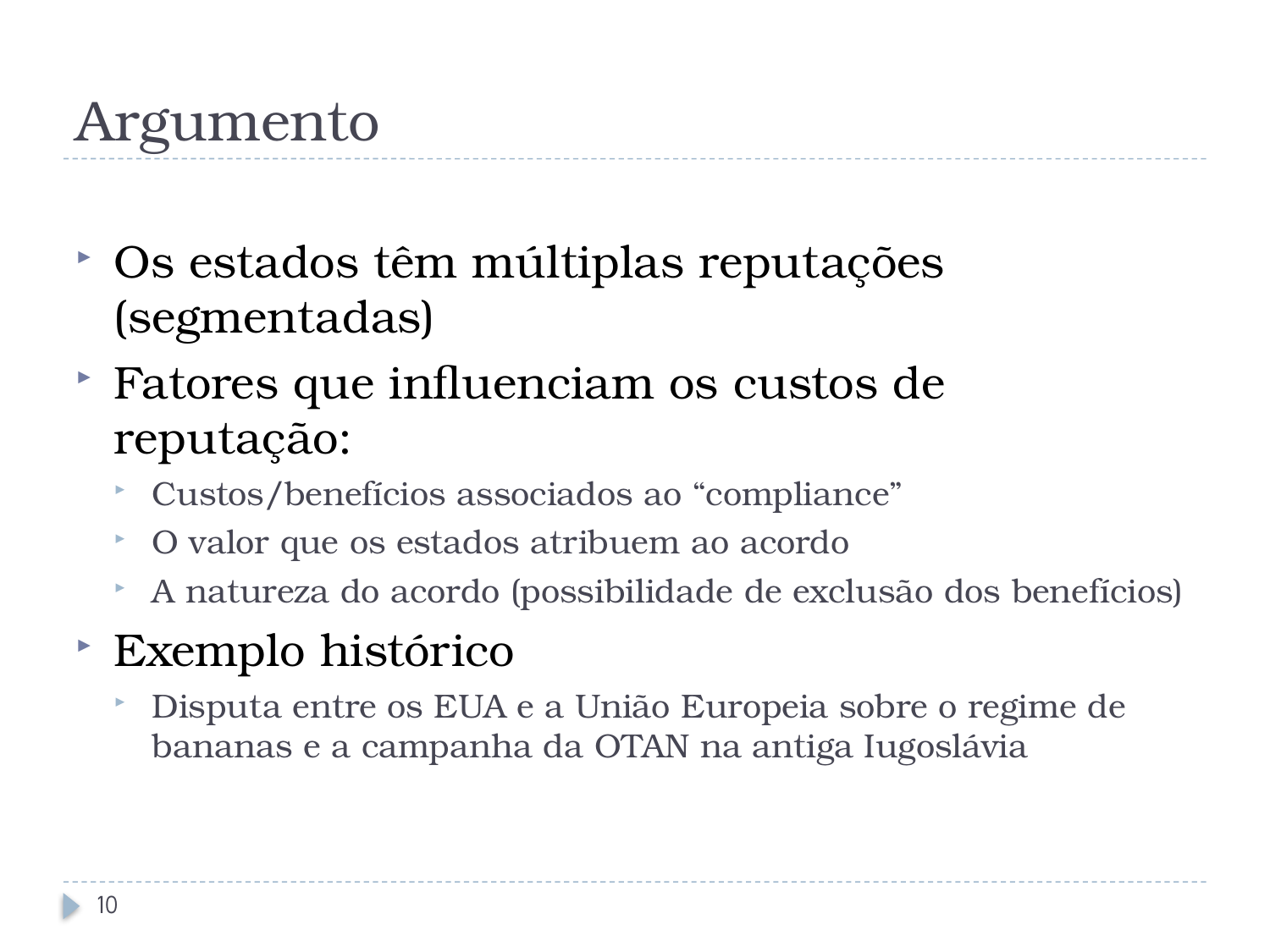

# Argumento

Os estados têm múltiplas reputações (segmentadas)
Fatores que influenciam os custos de reputação:
Custos/benefícios associados ao “compliance”
O valor que os estados atribuem ao acordo
A natureza do acordo (possibilidade de exclusão dos benefícios)
Exemplo histórico
Disputa entre os EUA e a União Europeia sobre o regime de bananas e a campanha da OTAN na antiga Iugoslávia

10